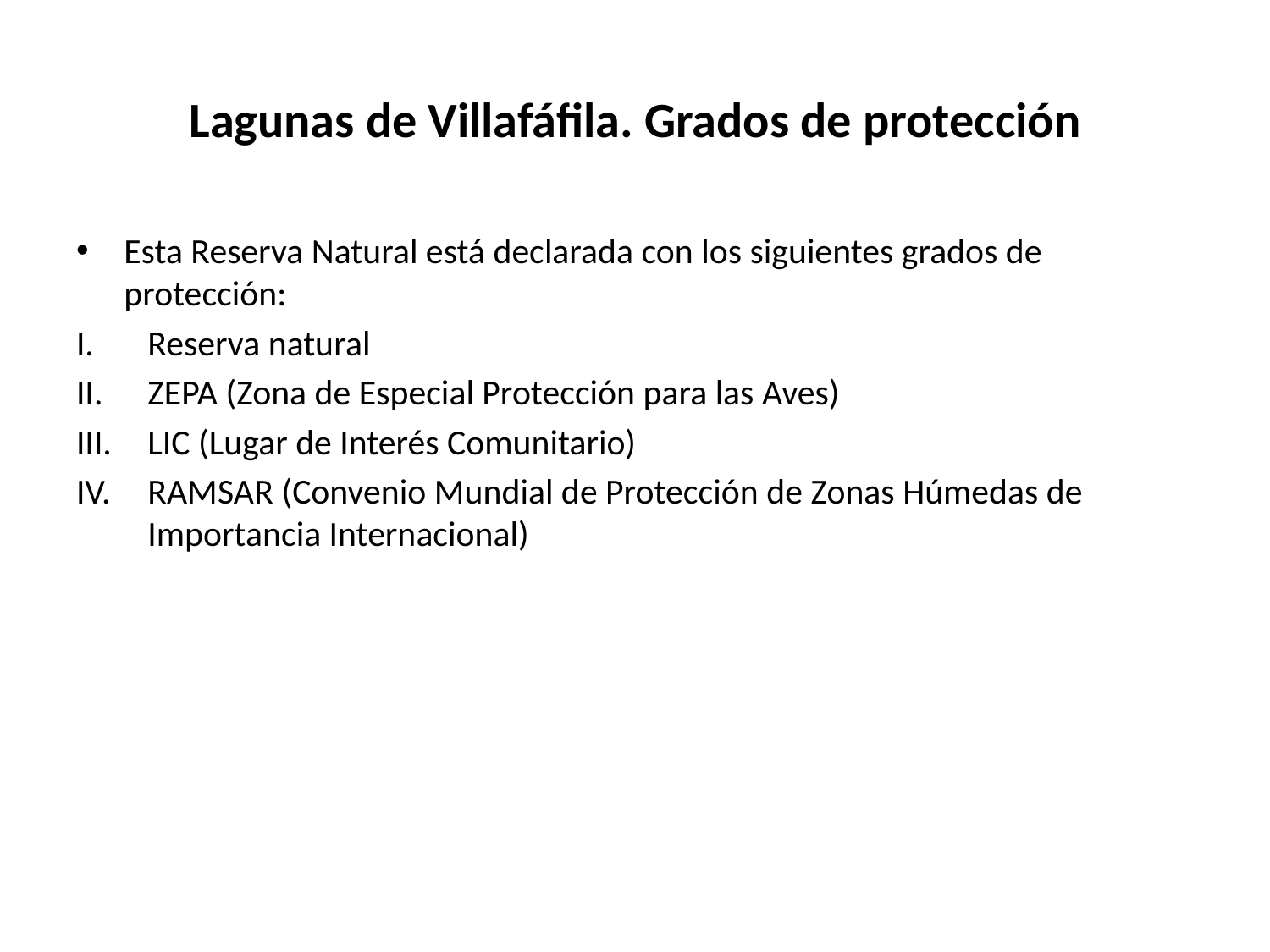

# Lagunas de Villafáfila. Grados de protección
Esta Reserva Natural está declarada con los siguientes grados de protección:
Reserva natural
ZEPA (Zona de Especial Protección para las Aves)
LIC (Lugar de Interés Comunitario)
RAMSAR (Convenio Mundial de Protección de Zonas Húmedas de Importancia Internacional)